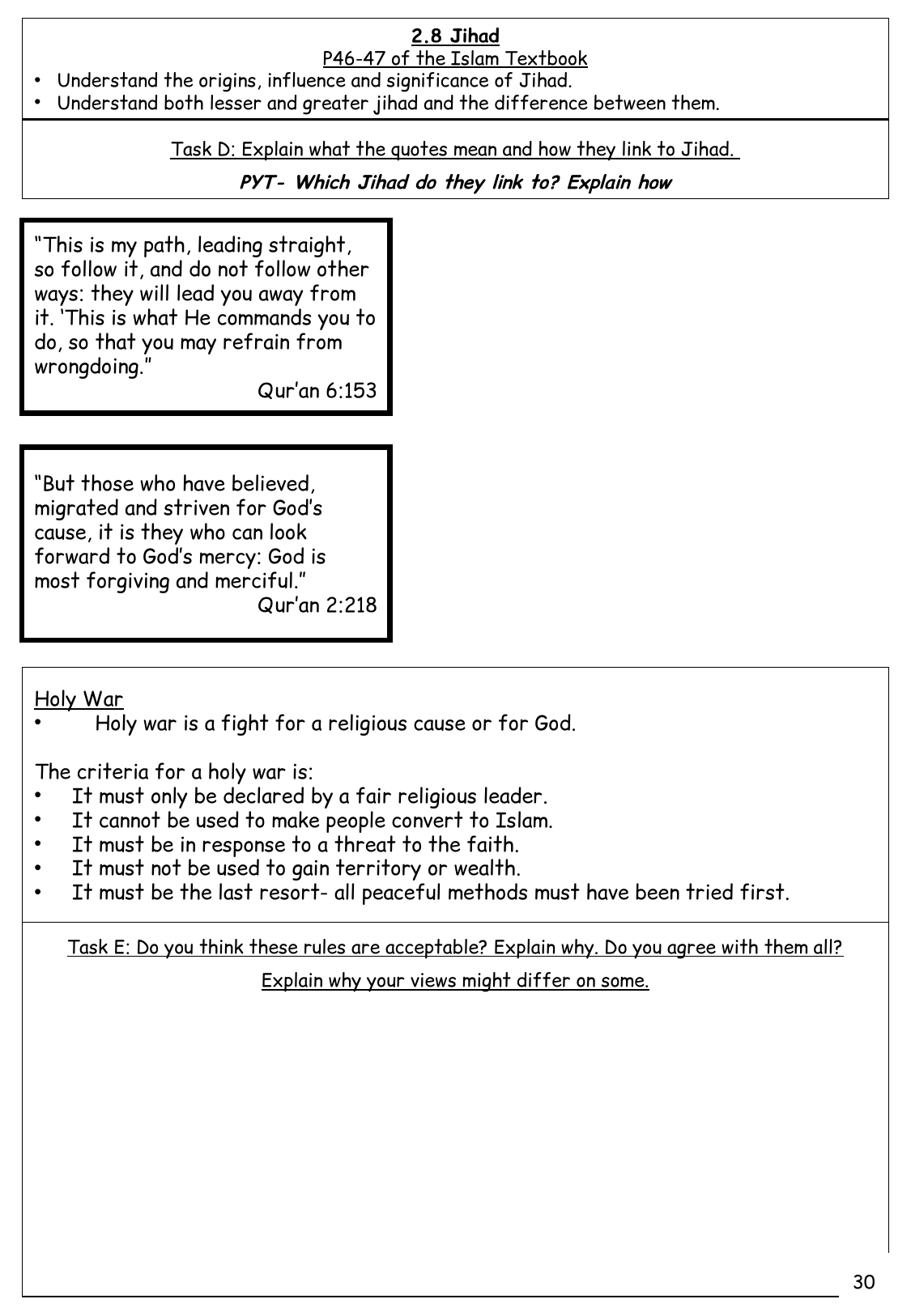

2.8 Jihad
P46-47 of the Islam Textbook
Understand the origins, influence and significance of Jihad.
Understand both lesser and greater jihad and the difference between them.
Task D: Explain what the quotes mean and how they link to Jihad.
PYT- Which Jihad do they link to? Explain how
“This is my path, leading straight, so follow it, and do not follow other ways: they will lead you away from it. ‘This is what He commands you to do, so that you may refrain from wrongdoing.”
Qur’an 6:153
“But those who have believed, migrated and striven for God’s cause, it is they who can look forward to God’s mercy: God is most forgiving and merciful.”
Qur’an 2:218
Holy War
Holy war is a fight for a religious cause or for God.

The criteria for a holy war is:
It must only be declared by a fair religious leader.
It cannot be used to make people convert to Islam.
It must be in response to a threat to the faith.
It must not be used to gain territory or wealth.
It must be the last resort- all peaceful methods must have been tried first.
Task E: Do you think these rules are acceptable? Explain why. Do you agree with them all? Explain why your views might differ on some.

30